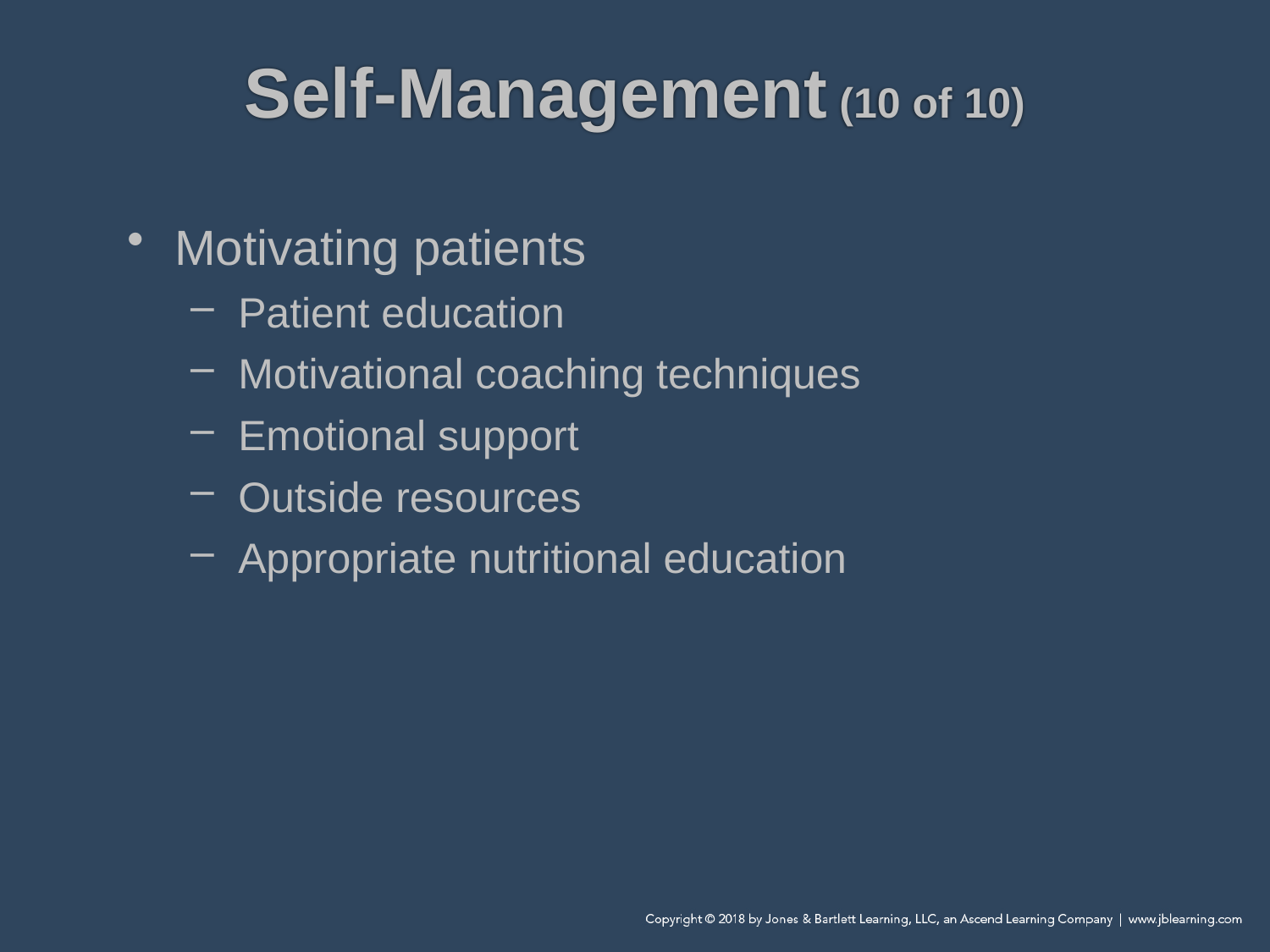

# Self-Management (10 of 10)
Motivating patients
Patient education
Motivational coaching techniques
Emotional support
Outside resources
Appropriate nutritional education